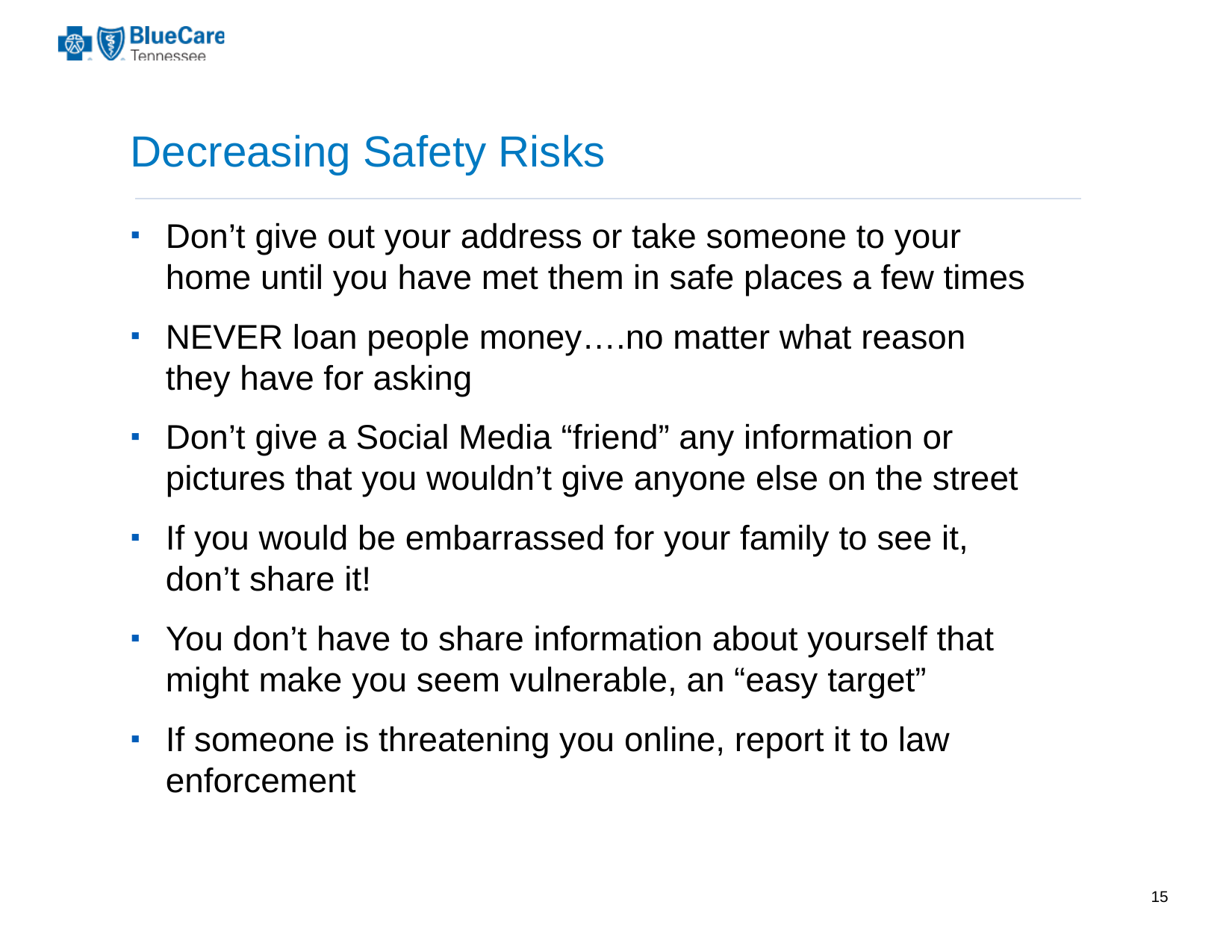

# Decreasing Safety Risks

Don’t give out your address or take someone to your home until you have met them in safe places a few times

NEVER loan people money….no matter what reason they have for asking

Don’t give a Social Media “friend” any information or pictures that you wouldn’t give anyone else on the street

If you would be embarrassed for your family to see it, don’t share it!

You don’t have to share information about yourself that might make you seem vulnerable, an “easy target”

If someone is threatening you online, report it to law enforcement

15